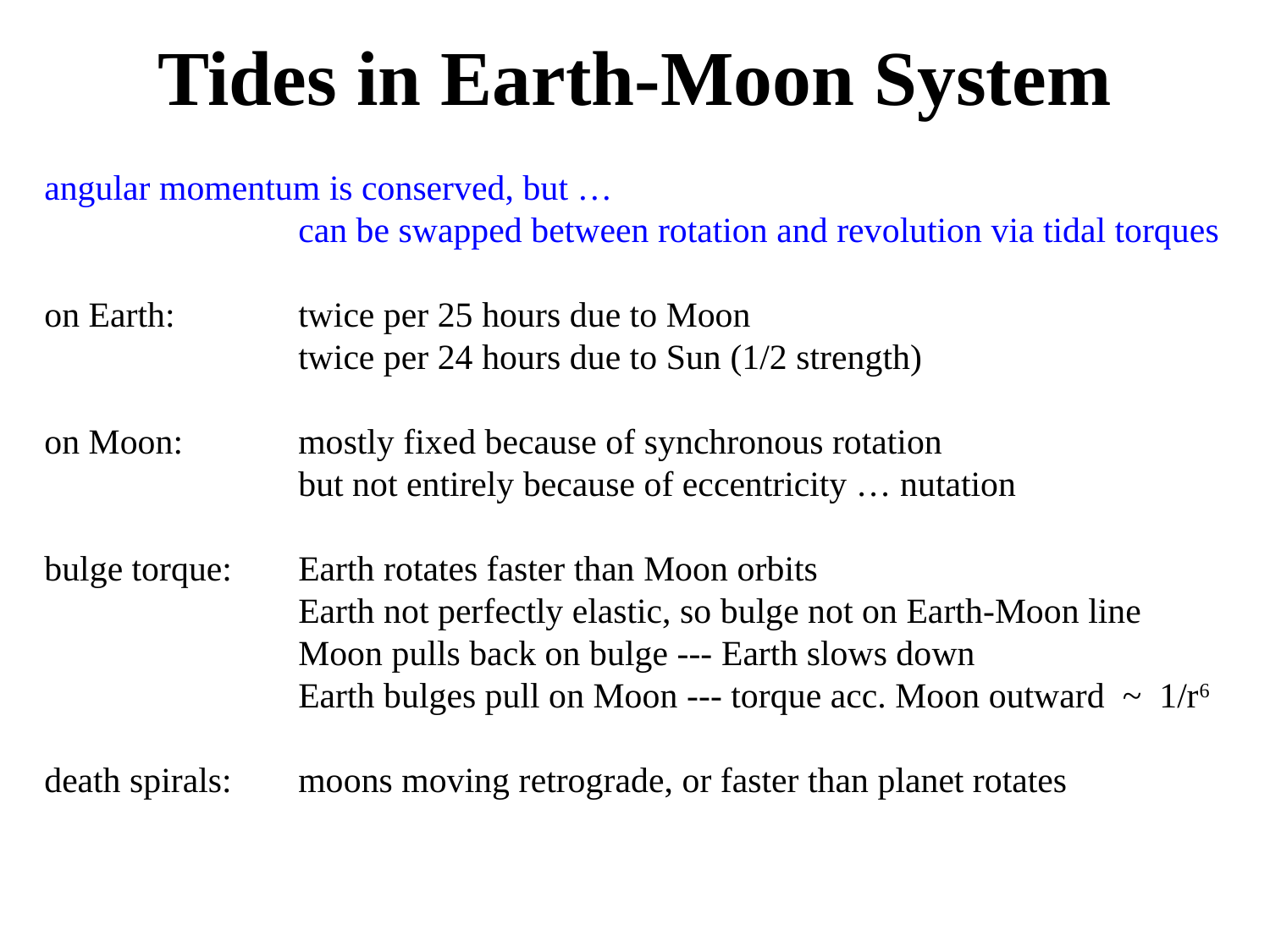

# Tides in Earth-Moon System
angular momentum is conserved, but …
		can be swapped between rotation and revolution via tidal torques

on Earth:	twice per 25 hours due to Moon
		twice per 24 hours due to Sun (1/2 strength)

on Moon:	mostly fixed because of synchronous rotation
		but not entirely because of eccentricity … nutation

bulge torque:	Earth rotates faster than Moon orbits
		Earth not perfectly elastic, so bulge not on Earth-Moon line
		Moon pulls back on bulge --- Earth slows down
		Earth bulges pull on Moon --- torque acc. Moon outward  ~  1/r6

death spirals:	moons moving retrograde, or faster than planet rotates